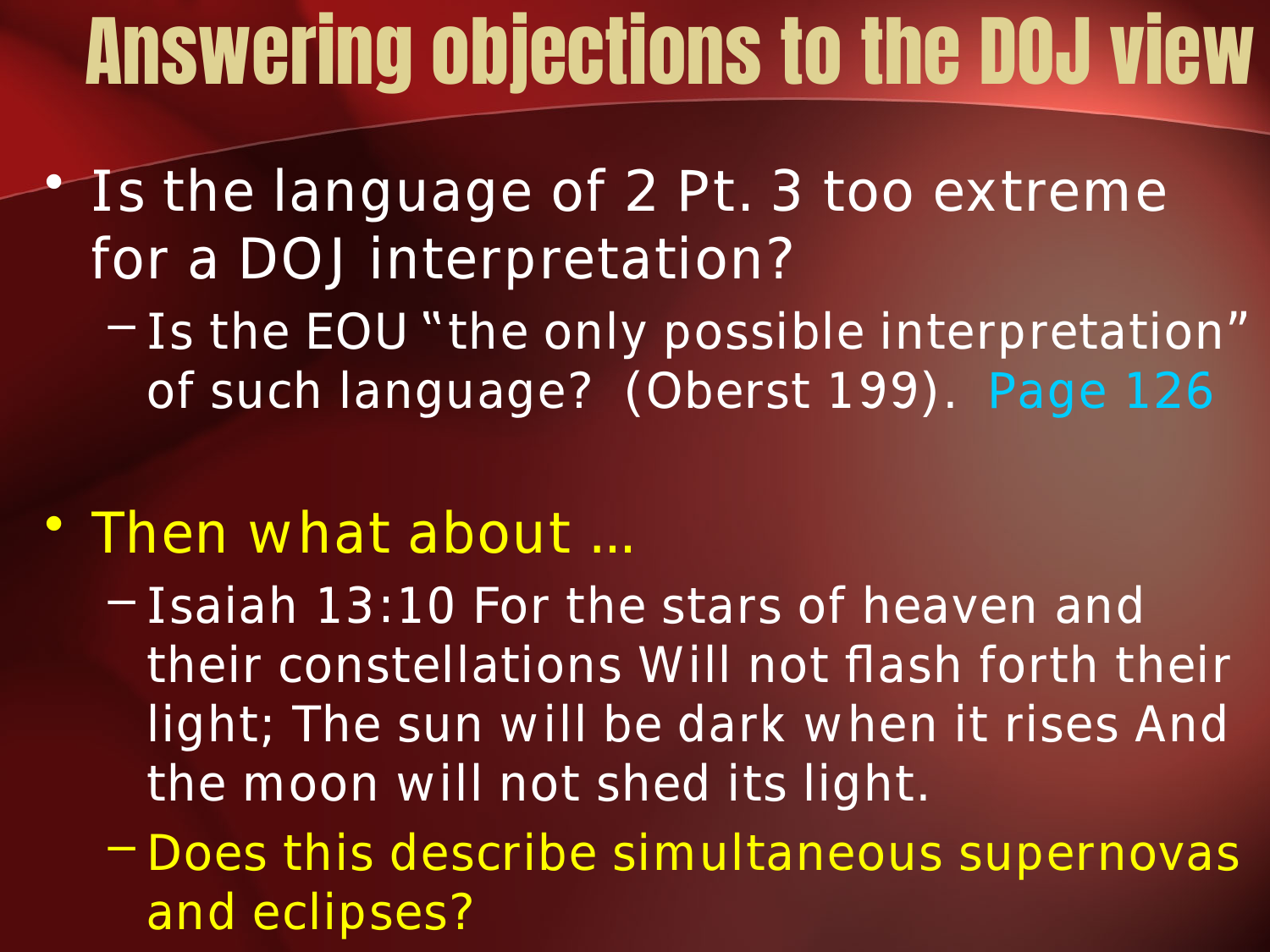

# Answering objections to the DOJ view
Is the language of 2 Pt. 3 too extreme for a DOJ interpretation?
Is the EOU “the only possible interpretation” of such language?  (Oberst 199).  Page 126

Then what about …
Isaiah 13:10 For the stars of heaven and their constellations Will not flash forth their light; The sun will be dark when it rises And the moon will not shed its light.
Does this describe simultaneous supernovas and eclipses?